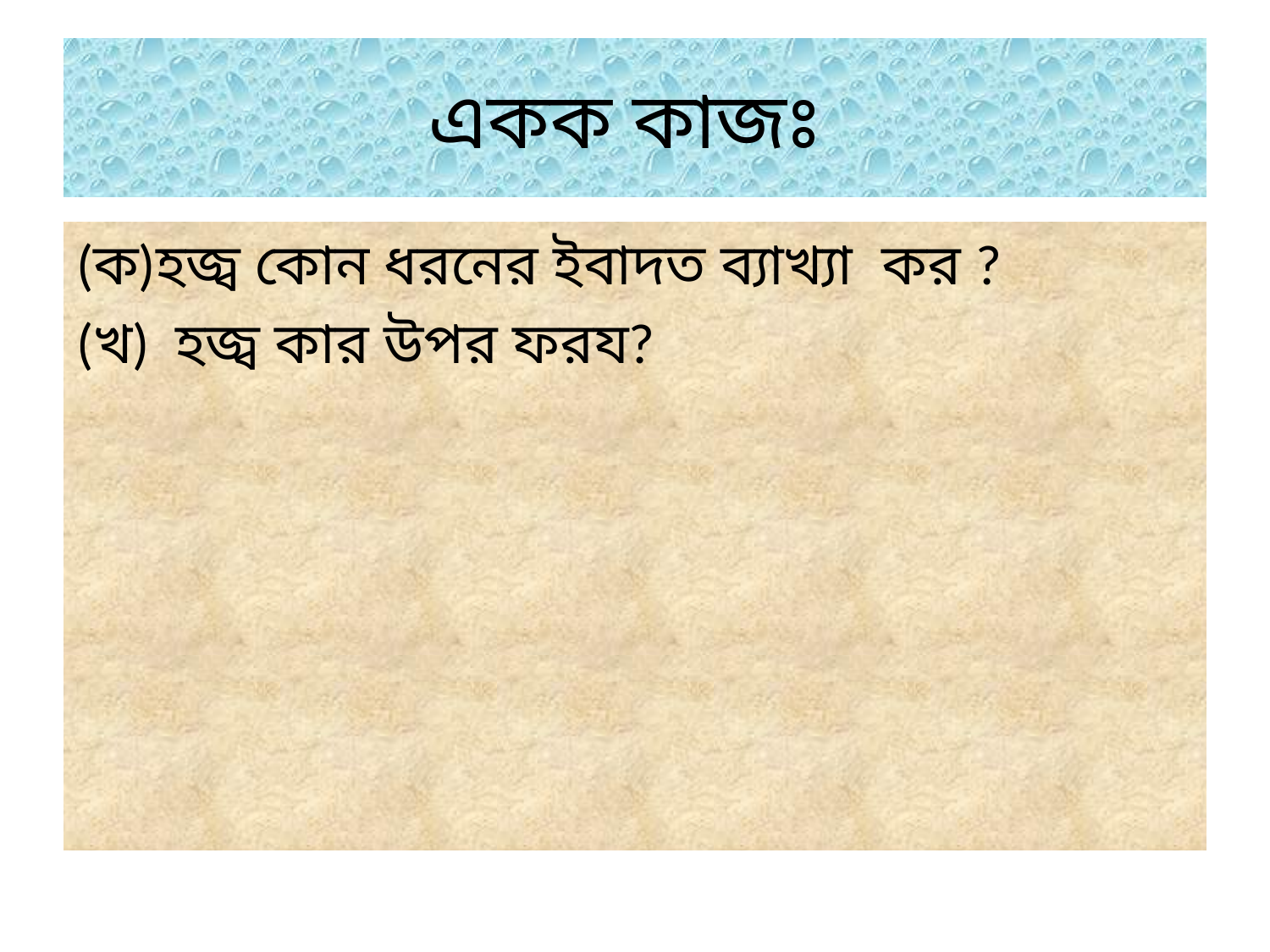

# একক কাজঃ
(ক)হজ্ব কোন ধরনের ইবাদত ব্যাখ্যা  কর ?
(খ)  হজ্ব কার উপর ফরয?